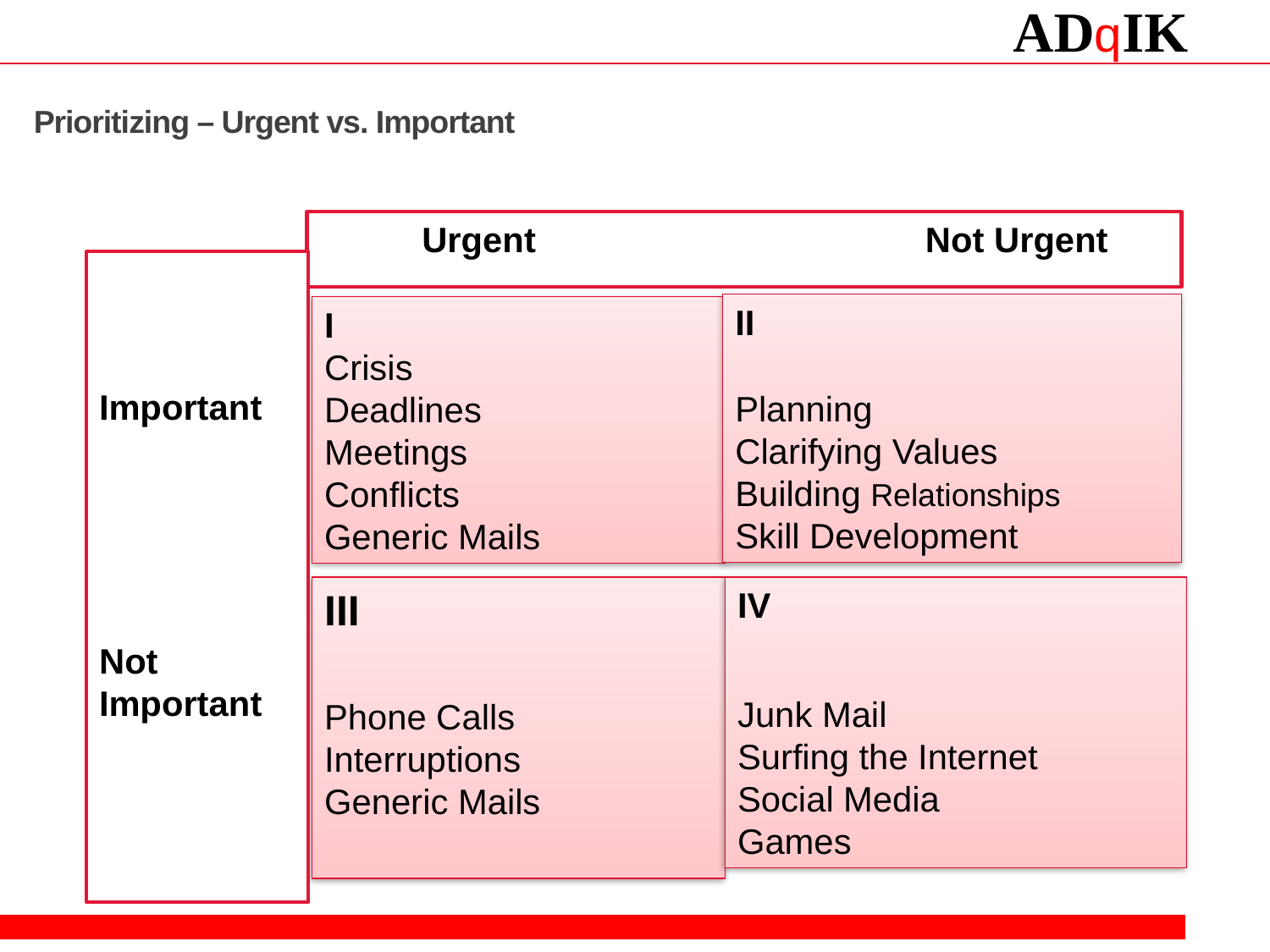

Prioritizing – Urgent vs. Important
    Urgent                                        Not Urgent

Important

Not
Important
II

Planning
Clarifying Values
Building Relationships
Skill Development
I
Crisis
Deadlines
Meetings
Conflicts
Generic Mails
III

Phone Calls
Interruptions
Generic Mails

IV

Junk Mail
Surfing the Internet
Social Media
Games